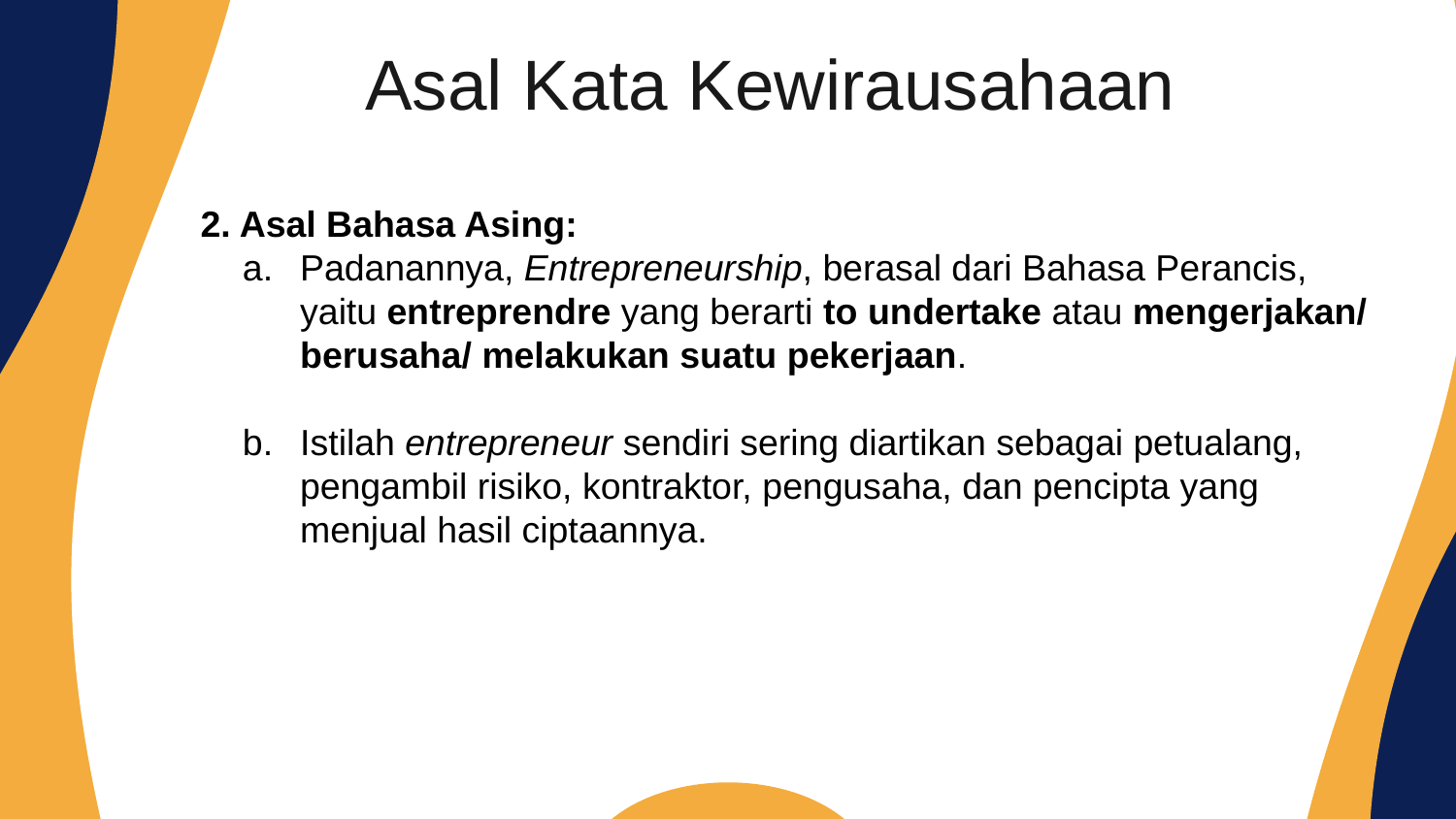

Asal Kata Kewirausahaan
2. Asal Bahasa Asing:
Padanannya, Entrepreneurship, berasal dari Bahasa Perancis, yaitu entreprendre yang berarti to undertake atau mengerjakan/ berusaha/ melakukan suatu pekerjaan.

Istilah entrepreneur sendiri sering diartikan sebagai petualang, pengambil risiko, kontraktor, pengusaha, dan pencipta yang menjual hasil ciptaannya.